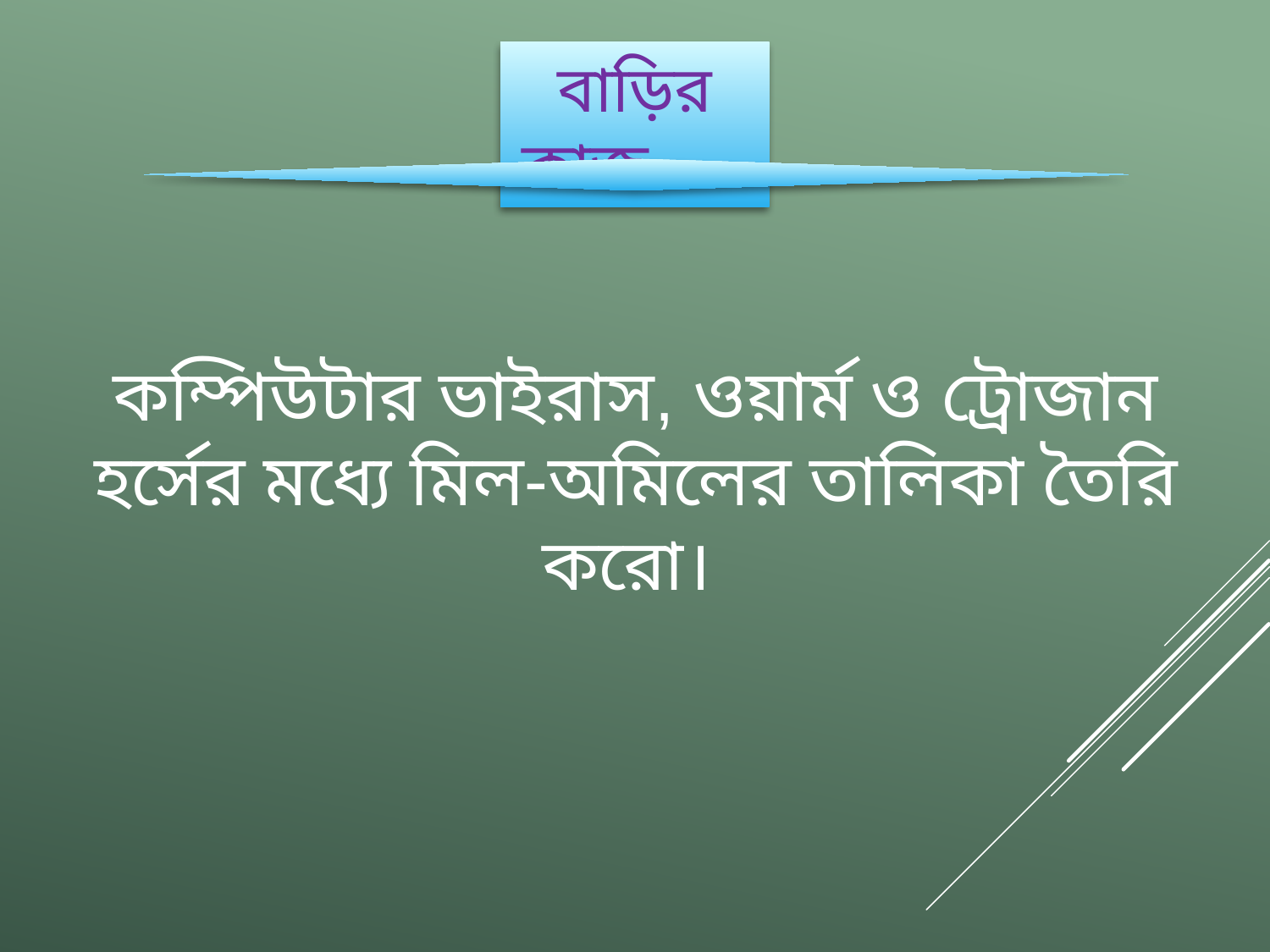

বাড়ির কাজ

কম্পিউটার ভাইরাস, ওয়ার্ম ও ট্রোজান হর্সের মধ্যে মিল-অমিলের তালিকা তৈরি করো।